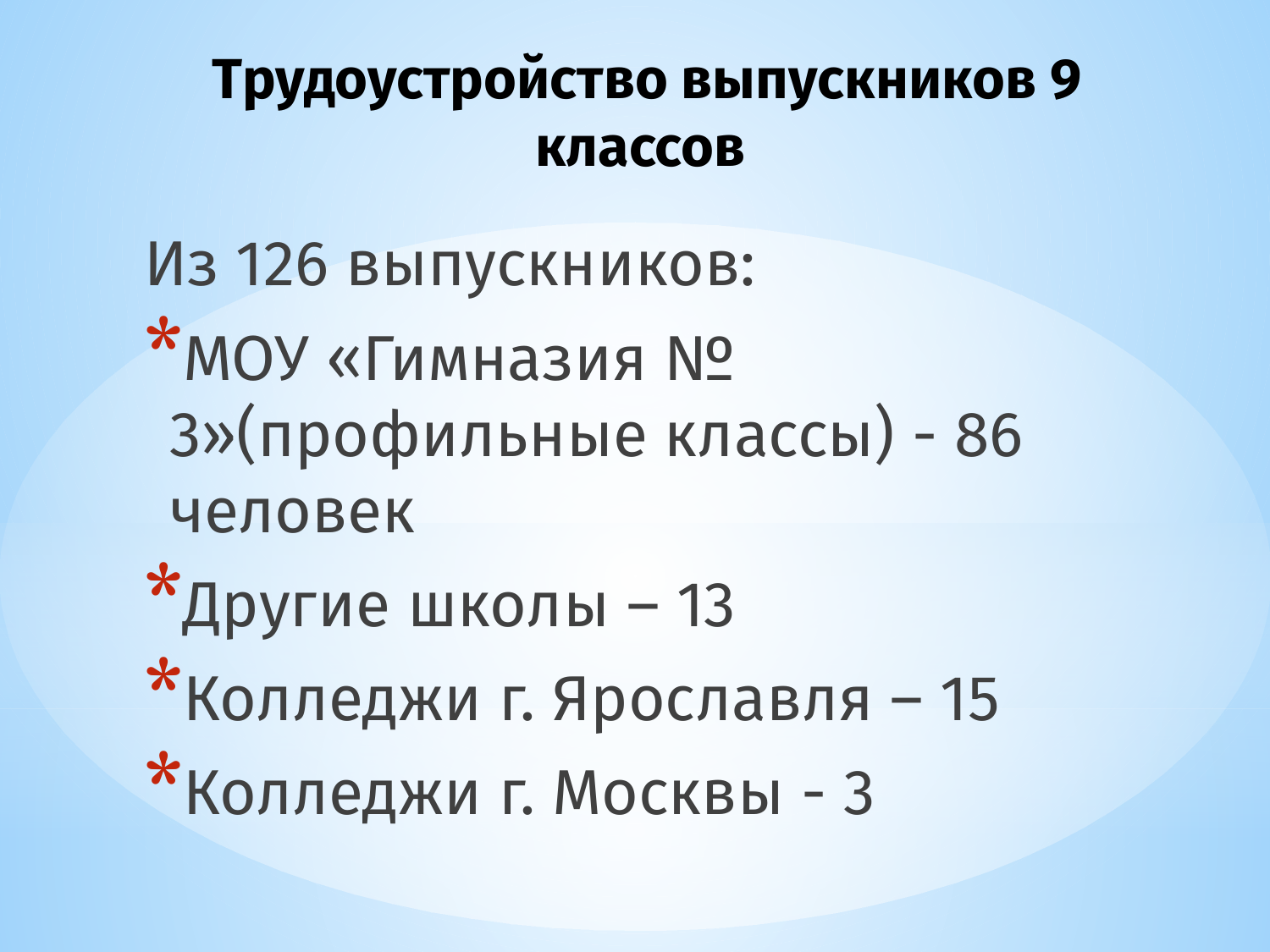

# Трудоустройство выпускников 9 классов
Из 126 выпускников:
МОУ «Гимназия № 3»(профильные классы) - 86 человек
Другие школы – 13
Колледжи г. Ярославля – 15
Колледжи г. Москвы - 3